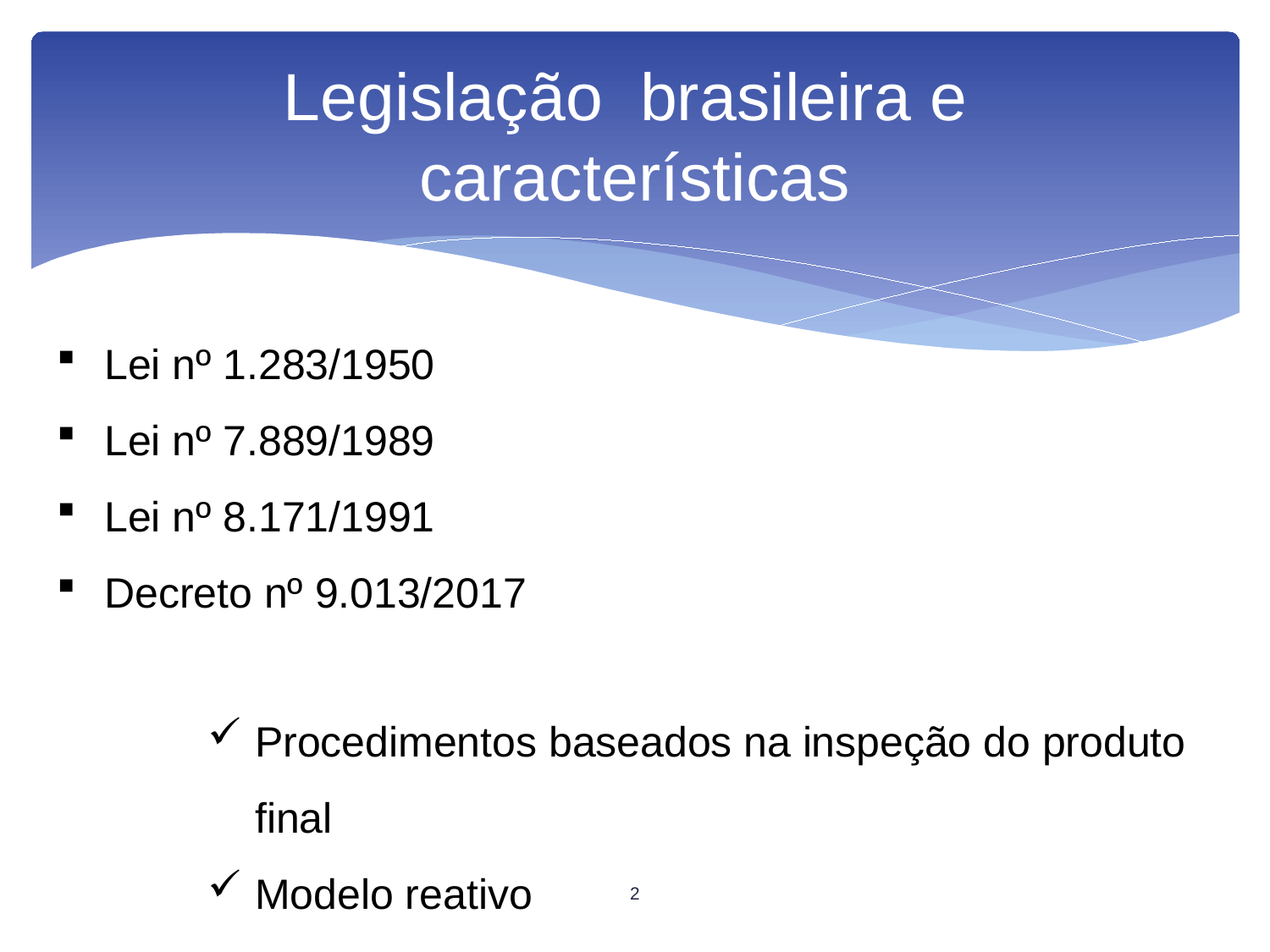

# Legislação  brasileira e  características
Lei nº 1.283/1950
Lei nº 7.889/1989
Lei nº 8.171/1991
Decreto nº 9.013/2017
Procedimentos baseados na inspeção do produto final
Modelo reativo
2